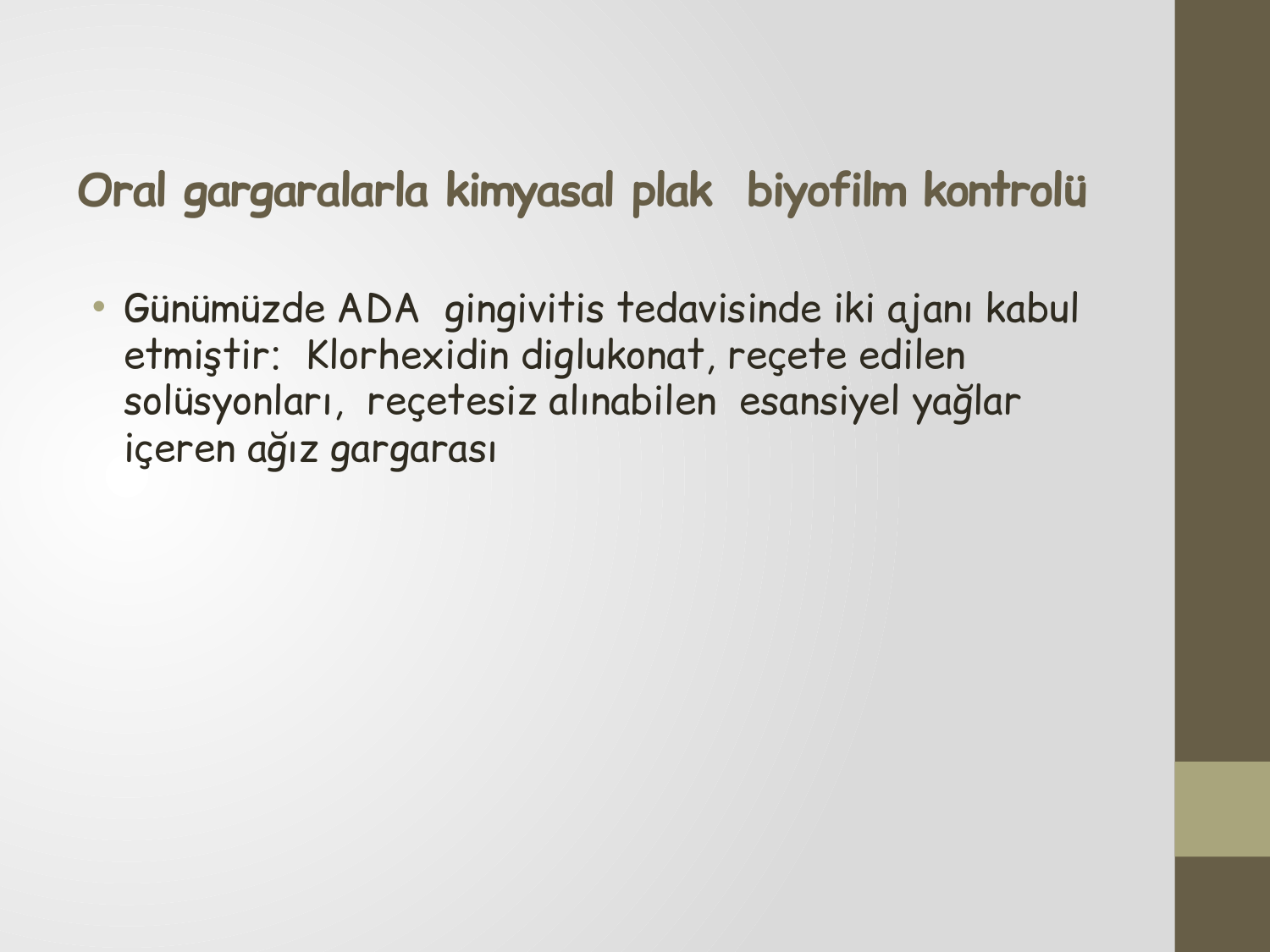

# Oral gargaralarla kimyasal plak  biyofilm kontrolü

Günümüzde ADA  gingivitis tedavisinde iki ajanı kabul etmiştir:  Klorhexidin diglukonat, reçete edilen solüsyonları,  reçetesiz alınabilen  esansiyel yağlar içeren ağız gargarası